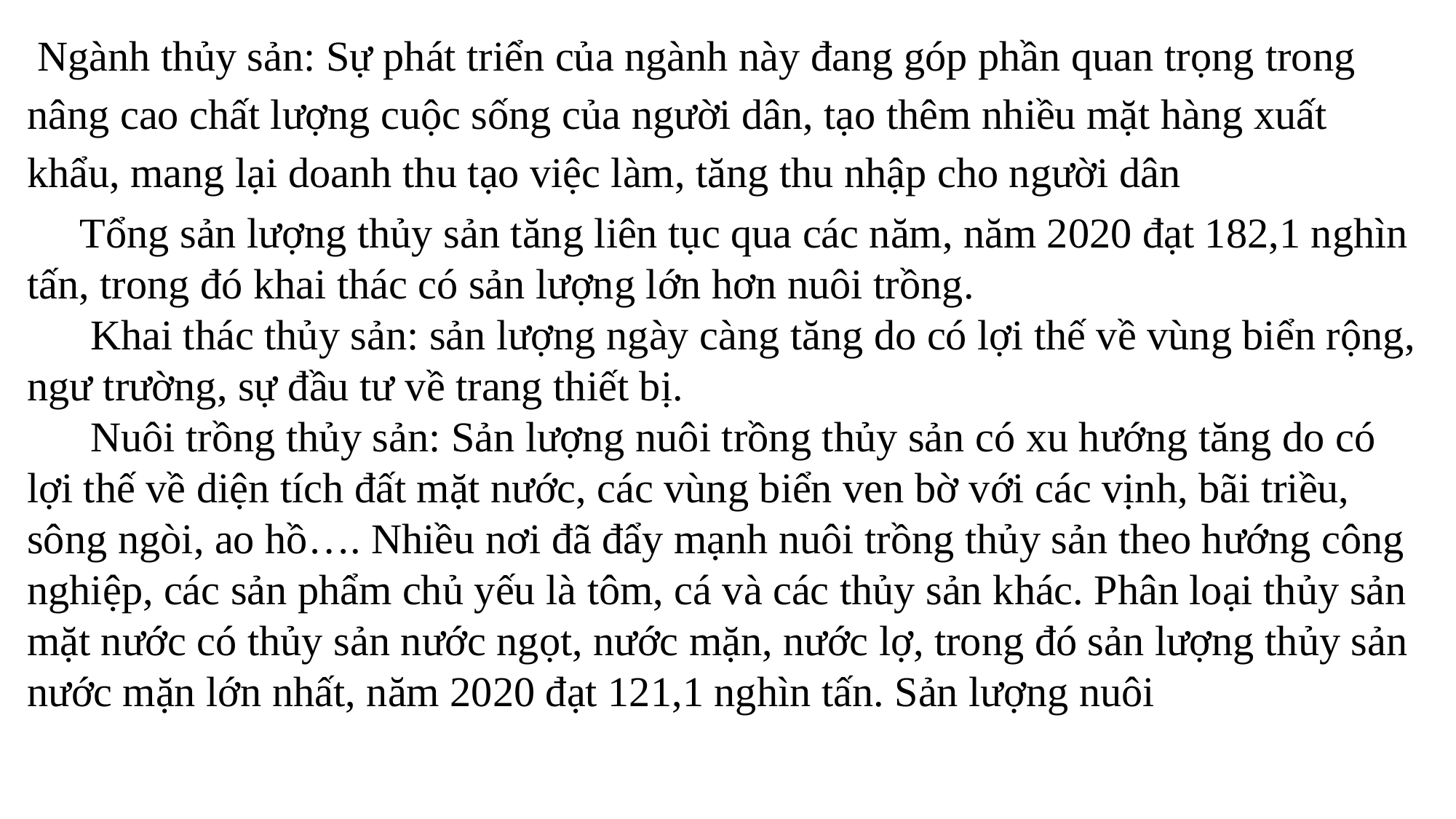

Ngành thủy sản: Sự phát triển của ngành này đang góp phần quan trọng trong nâng cao chất lượng cuộc sống của người dân, tạo thêm nhiều mặt hàng xuất khẩu, mang lại doanh thu tạo việc làm, tăng thu nhập cho người dân
     Tổng sản lượng thủy sản tăng liên tục qua các năm, năm 2020 đạt 182,1 nghìn tấn, trong đó khai thác có sản lượng lớn hơn nuôi trồng.
      Khai thác thủy sản: sản lượng ngày càng tăng do có lợi thế về vùng biển rộng, ngư trường, sự đầu tư về trang thiết bị.
      Nuôi trồng thủy sản: Sản lượng nuôi trồng thủy sản có xu hướng tăng do có lợi thế về diện tích đất mặt nước, các vùng biển ven bờ với các vịnh, bãi triều, sông ngòi, ao hồ…. Nhiều nơi đã đẩy mạnh nuôi trồng thủy sản theo hướng công nghiệp, các sản phẩm chủ yếu là tôm, cá và các thủy sản khác. Phân loại thủy sản mặt nước có thủy sản nước ngọt, nước mặn, nước lợ, trong đó sản lượng thủy sản nước mặn lớn nhất, năm 2020 đạt 121,1 nghìn tấn. Sản lượng nuôi